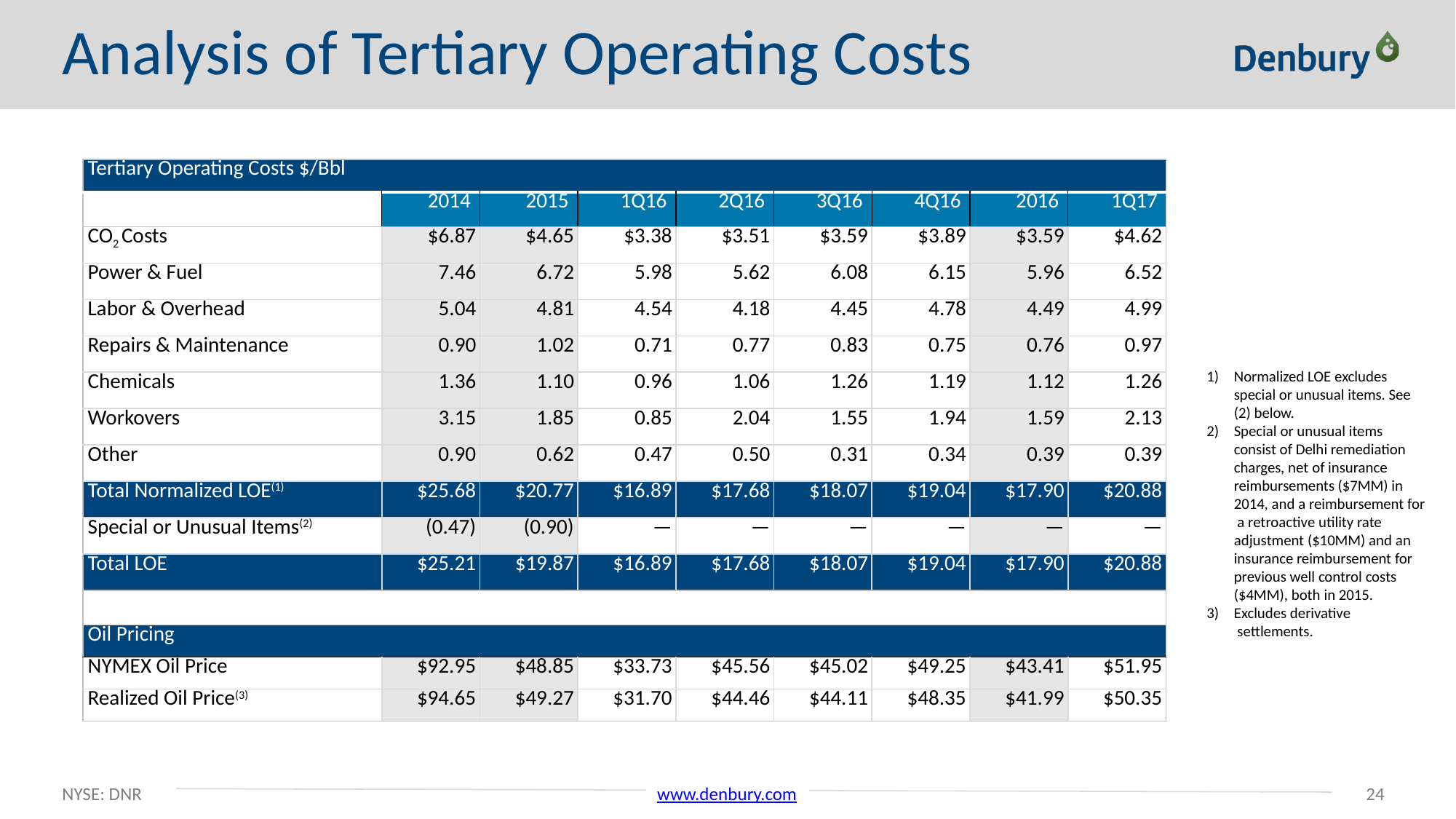

# Analysis of Tertiary Operating Costs
| Tertiary Operating Costs $/Bbl |  |  |  |  |  |  |  |  |
| --- | --- | --- | --- | --- | --- | --- | --- | --- |
|  | 2014 | 2015 | 1Q16 | 2Q16 | 3Q16 | 4Q16 | 2016 | 1Q17 |
| CO2 Costs | $6.87 | $4.65 | $3.38 | $3.51 | $3.59 | $3.89 | $3.59 | $4.62 |
| Power & Fuel | 7.46 | 6.72 | 5.98 | 5.62 | 6.08 | 6.15 | 5.96 | 6.52 |
| Labor & Overhead | 5.04 | 4.81 | 4.54 | 4.18 | 4.45 | 4.78 | 4.49 | 4.99 |
| Repairs & Maintenance | 0.90 | 1.02 | 0.71 | 0.77 | 0.83 | 0.75 | 0.76 | 0.97 |
| Chemicals | 1.36 | 1.10 | 0.96 | 1.06 | 1.26 | 1.19 | 1.12 | 1.26 |
| Workovers | 3.15 | 1.85 | 0.85 | 2.04 | 1.55 | 1.94 | 1.59 | 2.13 |
| Other | 0.90 | 0.62 | 0.47 | 0.50 | 0.31 | 0.34 | 0.39 | 0.39 |
| Total Normalized LOE(1) | $25.68 | $20.77 | $16.89 | $17.68 | $18.07 | $19.04 | $17.90 | $20.88 |
| Special or Unusual Items(2) | (0.47) | (0.90) | — | — | — | — | — | — |
| Total LOE | $25.21 | $19.87 | $16.89 | $17.68 | $18.07 | $19.04 | $17.90 | $20.88 |
|  |  |  |  |  |  |  |  |  |
| Oil Pricing |  |  |  |  |  |  |  |  |
| NYMEX Oil Price | $92.95 | $48.85 | $33.73 | $45.56 | $45.02 | $49.25 | $43.41 | $51.95 |
| Realized Oil Price(3) | $94.65 | $49.27 | $31.70 | $44.46 | $44.11 | $48.35 | $41.99 | $50.35 |
Normalized LOE excludes  special or unusual items. See
(2) below.
Special or unusual items  consist of Delhi remediation  charges, net of insurance  reimbursements ($7MM) in  2014, and a reimbursement for  a retroactive utility rate  adjustment ($10MM) and an  insurance reimbursement for  previous well control costs  ($4MM), both in 2015.
Excludes derivative  settlements.

NYSE: DNR
24
www.denbury.com